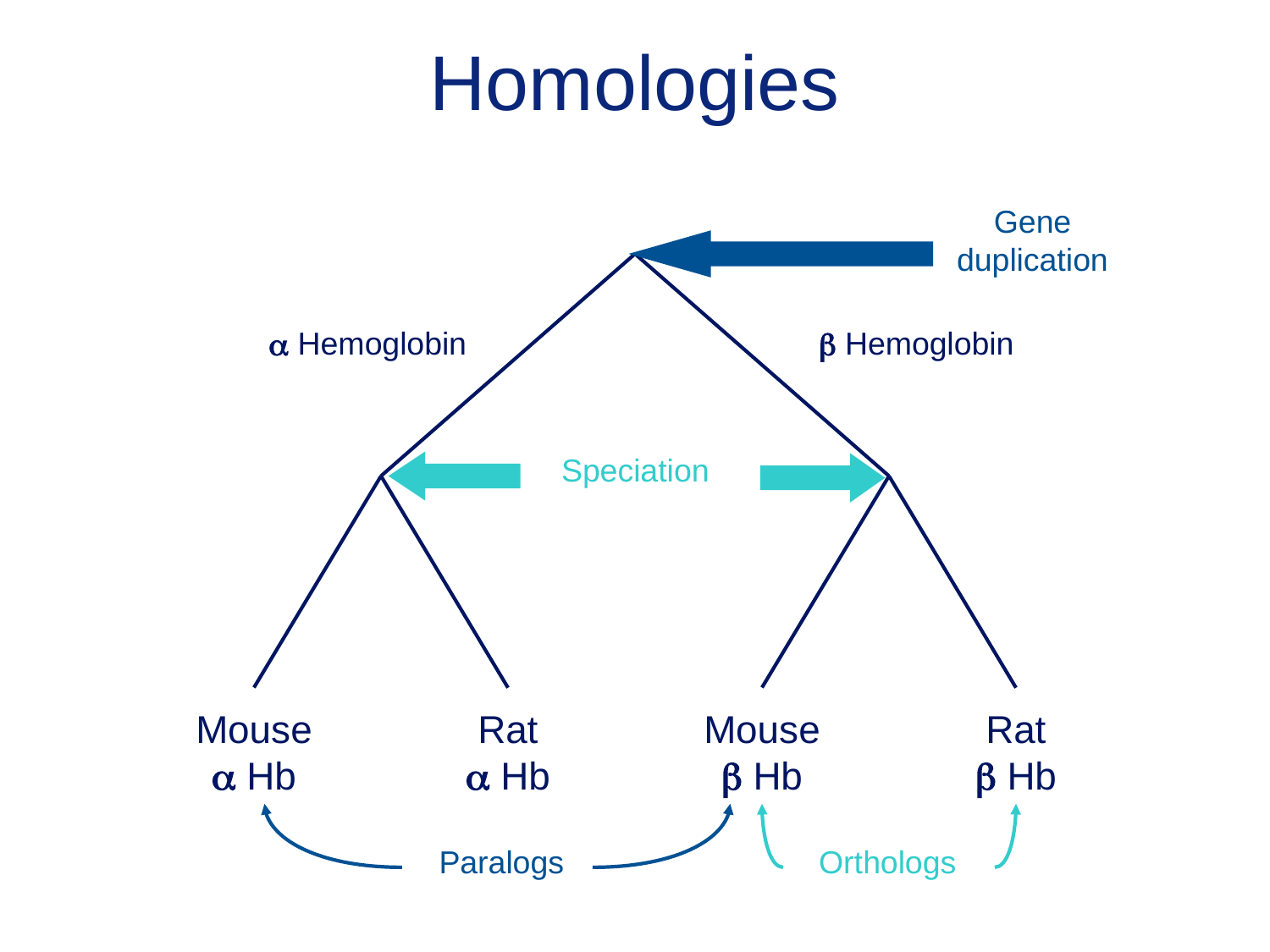

# Homologies
Gene
duplication

α Hemoglobin
β Hemoglobin
Speciation

Mouse
α Hb
Rat
α Hb
Mouse
β Hb
Rat
β Hb

Paralogs

Orthologs